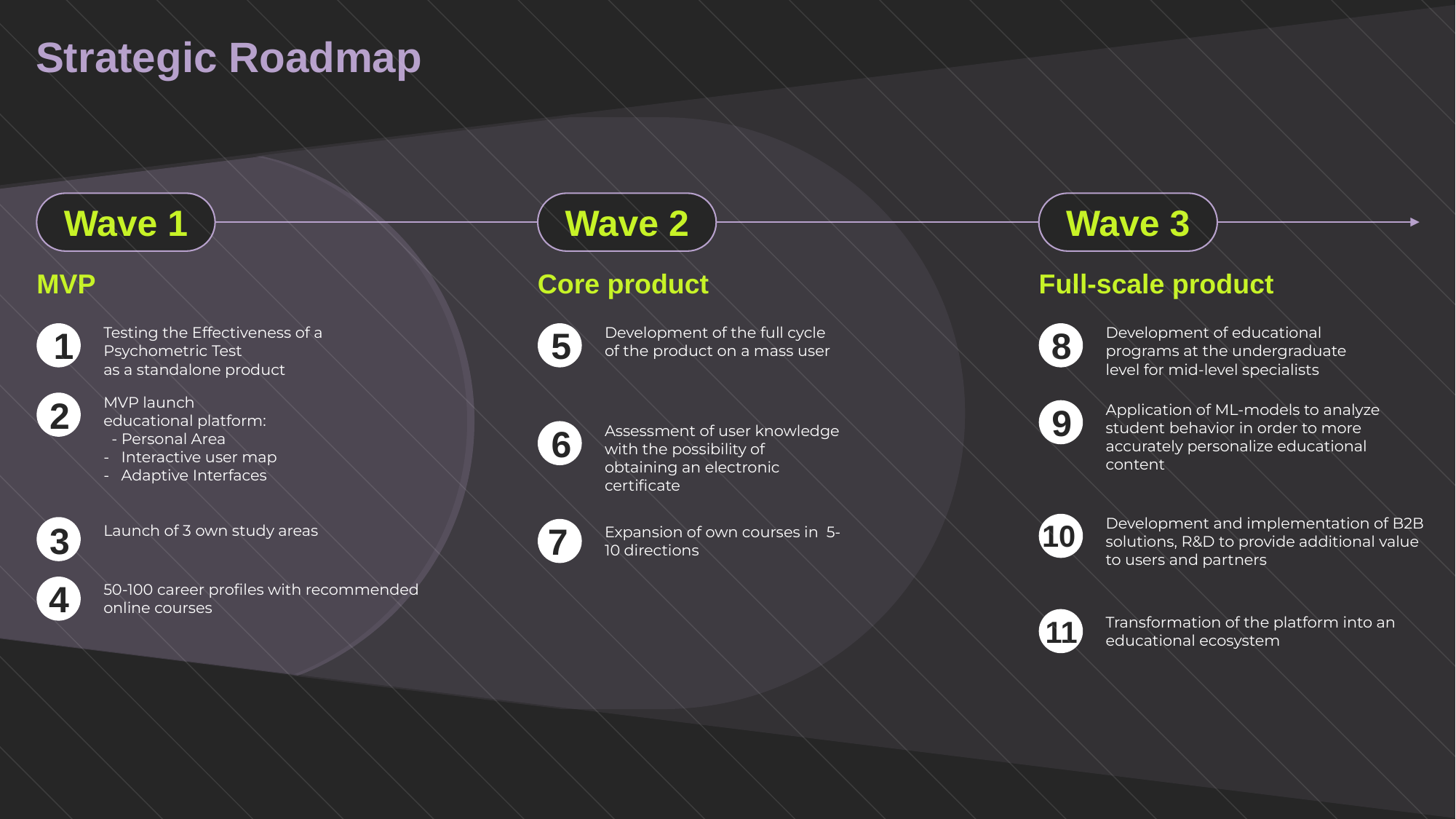

Strategic Roadmap

Wave 1

Wave 2

Wave 3
MVP
Core product
Full-scale product
1
Testing the Effectiveness of a Psychometric Test
as a standalone product
5
Development of the full cycle of the product on a mass user
8
Development of educational programs at the undergraduate level for mid-level specialists

2
MVP launch
educational platform:
  - Personal Area
-   Interactive user map
-   Adaptive Interfaces
9
Application of ML-models to analyze student behavior in order to more accurately personalize educational content

6
Assessment of user knowledge with the possibility of obtaining an electronic certificate

Development and implementation of B2B solutions, R&D to provide additional value to users and partners

10

3
7

Launch of 3 own study areas
Expansion of own courses in  5-10 directions
4

50-100 career profiles with recommended online courses

11
Transformation of the platform into an educational ecosystem